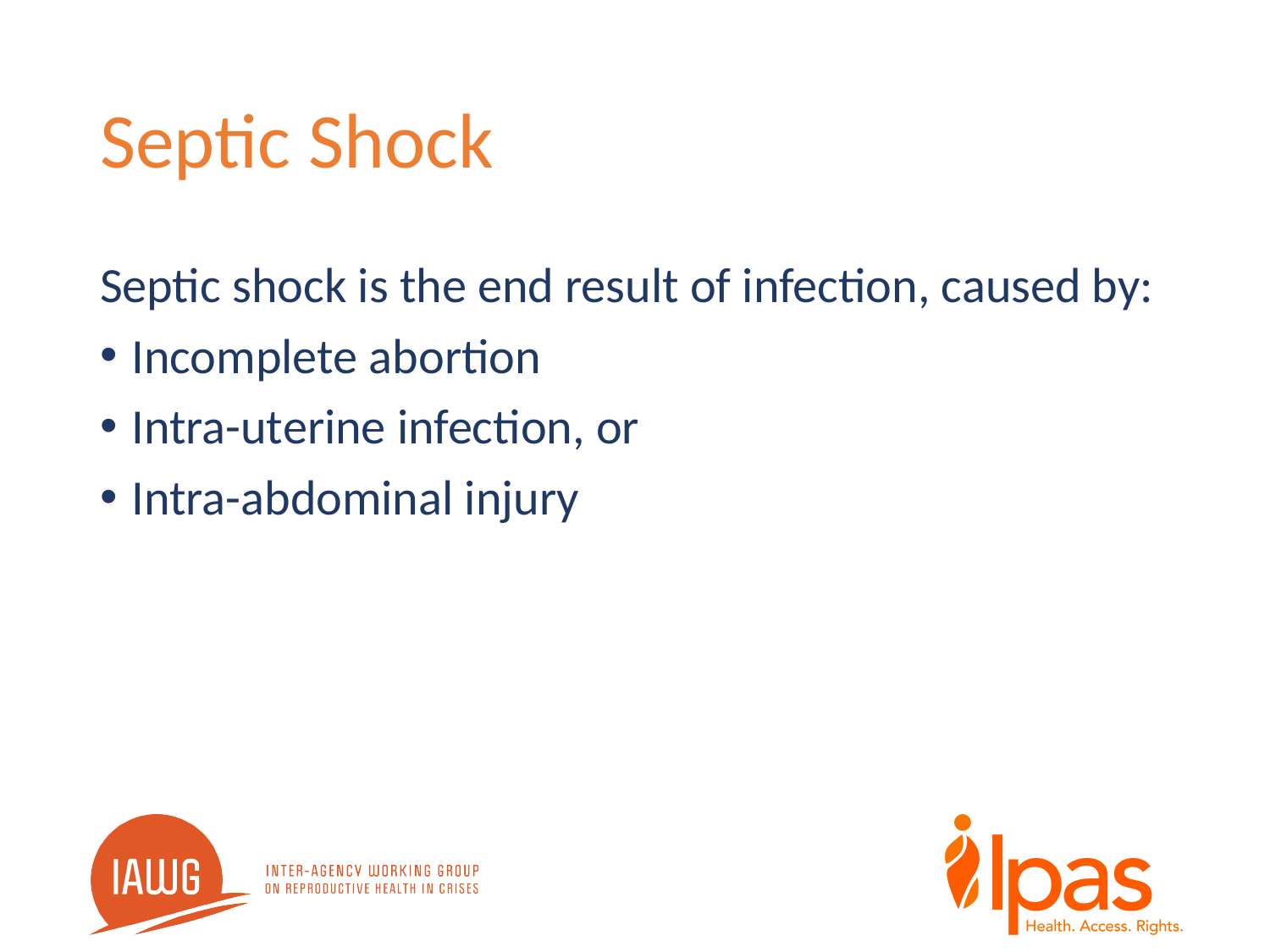

# Septic Shock
Septic shock is the end result of infection, caused by:
Incomplete abortion
Intra-uterine infection, or
Intra-abdominal injury